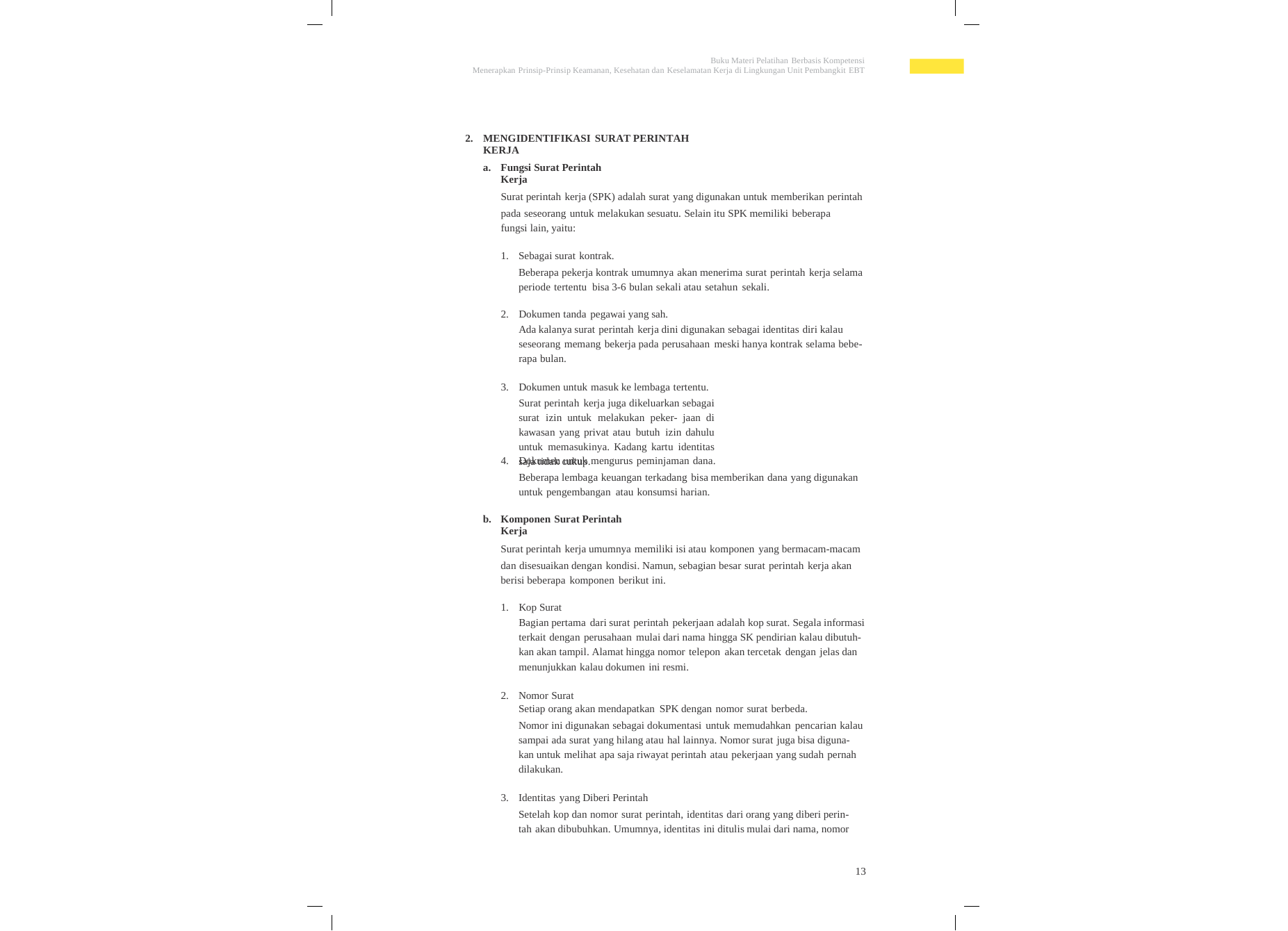

Buku Materi Pelatihan Berbasis Kompetensi
Menerapkan Prinsip-Prinsip Keamanan, Kesehatan dan Keselamatan Kerja di Lingkungan Unit Pembangkit EBT

2.
MENGIDENTIFIKASI SURAT PERINTAH KERJA
a.
Fungsi Surat Perintah Kerja
Surat perintah kerja (SPK) adalah surat yang digunakan untuk memberikan perintah
pada seseorang untuk melakukan sesuatu. Selain itu SPK memiliki beberapa fungsi lain, yaitu:
1.
Sebagai surat kontrak.
Beberapa pekerja kontrak umumnya akan menerima surat perintah kerja selama periode tertentu  bisa 3-6 bulan sekali atau setahun sekali.
2.
Dokumen tanda pegawai yang sah.
Ada kalanya surat perintah kerja dini digunakan sebagai identitas diri kalau seseorang memang bekerja pada perusahaan meski hanya kontrak selama bebe- rapa bulan.
3.
Dokumen untuk masuk ke lembaga tertentu.
Surat perintah kerja juga dikeluarkan sebagai surat izin untuk melakukan peker- jaan di kawasan yang privat atau butuh izin dahulu untuk memasukinya. Kadang kartu identitas saja tidak cukup.
4.
Dokumen untuk mengurus peminjaman dana.
Beberapa lembaga keuangan terkadang bisa memberikan dana yang digunakan untuk pengembangan atau konsumsi harian.
b.
Komponen Surat Perintah Kerja
Surat perintah kerja umumnya memiliki isi atau komponen yang bermacam-macam
dan disesuaikan dengan kondisi. Namun, sebagian besar surat perintah kerja akan berisi beberapa komponen berikut ini.
1.
Kop Surat
Bagian pertama dari surat perintah pekerjaan adalah kop surat. Segala informasi terkait dengan perusahaan mulai dari nama hingga SK pendirian kalau dibutuh- kan akan tampil. Alamat hingga nomor telepon akan tercetak dengan jelas dan menunjukkan kalau dokumen ini resmi.
2.
Nomor Surat
Setiap orang akan mendapatkan SPK dengan nomor surat berbeda.
Nomor ini digunakan sebagai dokumentasi untuk memudahkan pencarian kalau sampai ada surat yang hilang atau hal lainnya. Nomor surat juga bisa diguna- kan untuk melihat apa saja riwayat perintah atau pekerjaan yang sudah pernah dilakukan.
3.
Identitas yang Diberi Perintah
Setelah kop dan nomor surat perintah, identitas dari orang yang diberi perin- tah akan dibubuhkan. Umumnya, identitas ini ditulis mulai dari nama, nomor
13